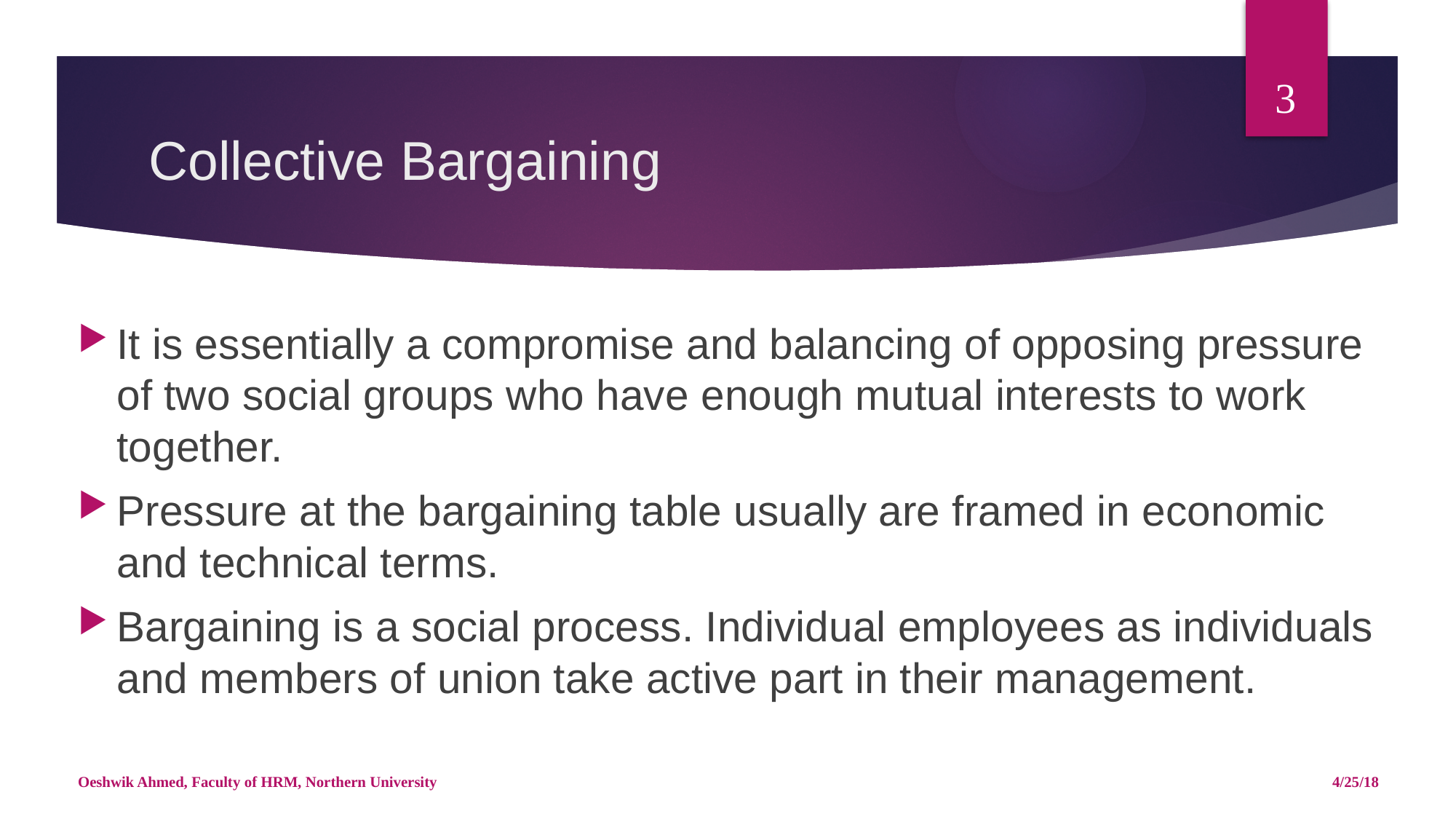

3
# Collective Bargaining
It is essentially a compromise and balancing of opposing pressure of two social groups who have enough mutual interests to work together.
Pressure at the bargaining table usually are framed in economic and technical terms.
Bargaining is a social process. Individual employees as individuals and members of union take active part in their management.
Oeshwik Ahmed, Faculty of HRM, Northern University
4/25/18